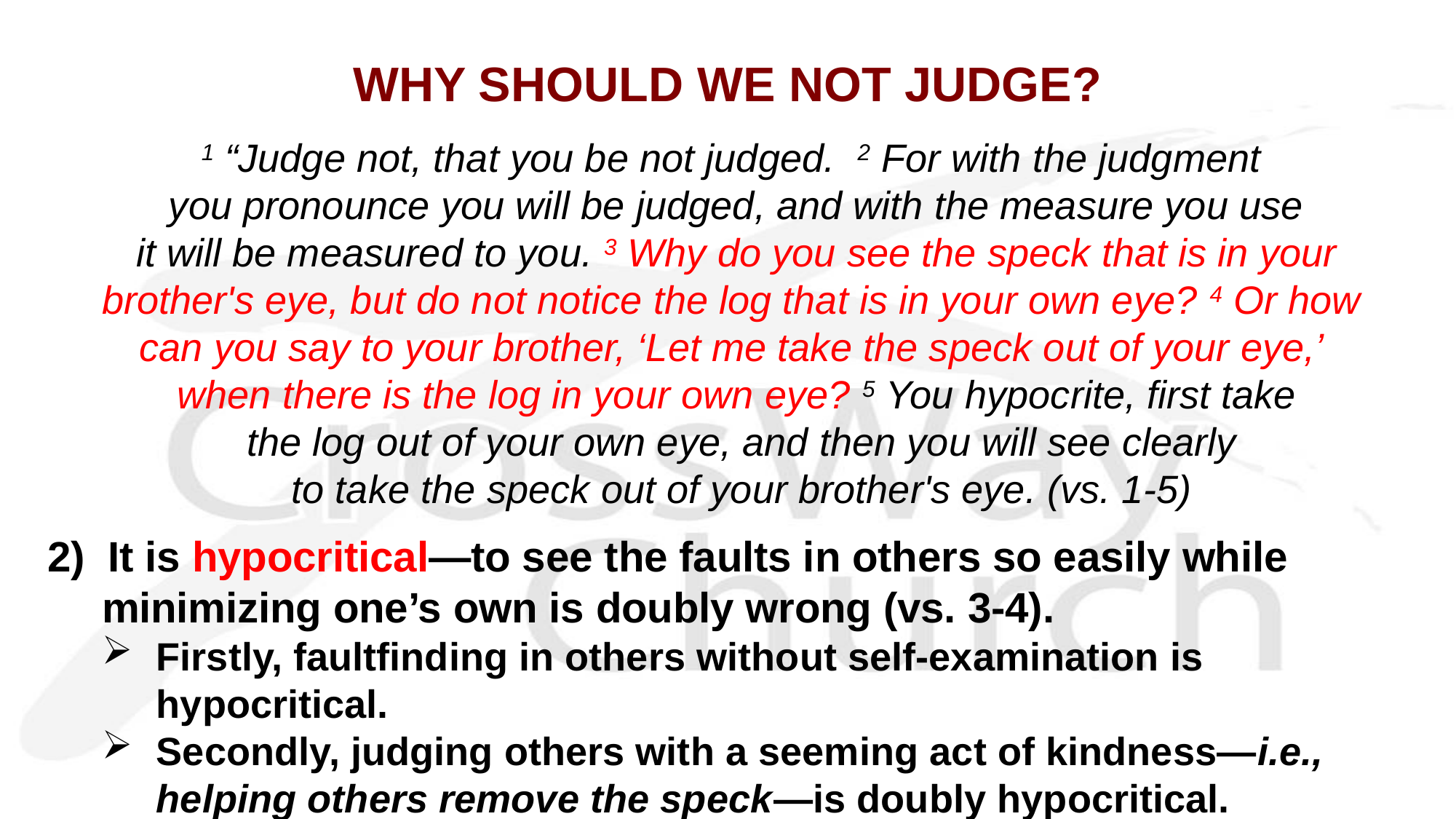

# WHY SHOULD WE NOT JUDGE?
1 “Judge not, that you be not judged.  2 For with the judgment
you pronounce you will be judged, and with the measure you use
 it will be measured to you. 3 Why do you see the speck that is in your
brother's eye, but do not notice the log that is in your own eye? 4 Or how
can you say to your brother, ‘Let me take the speck out of your eye,’
when there is the log in your own eye? 5 You hypocrite, first take
 the log out of your own eye, and then you will see clearly
 to take the speck out of your brother's eye. (vs. 1-5)

2)  It is hypocritical—to see the faults in others so easily while minimizing one’s own is doubly wrong (vs. 3-4).
Firstly, faultfinding in others without self-examination is hypocritical.
Secondly, judging others with a seeming act of kindness—i.e., helping others remove the speck—is doubly hypocritical.